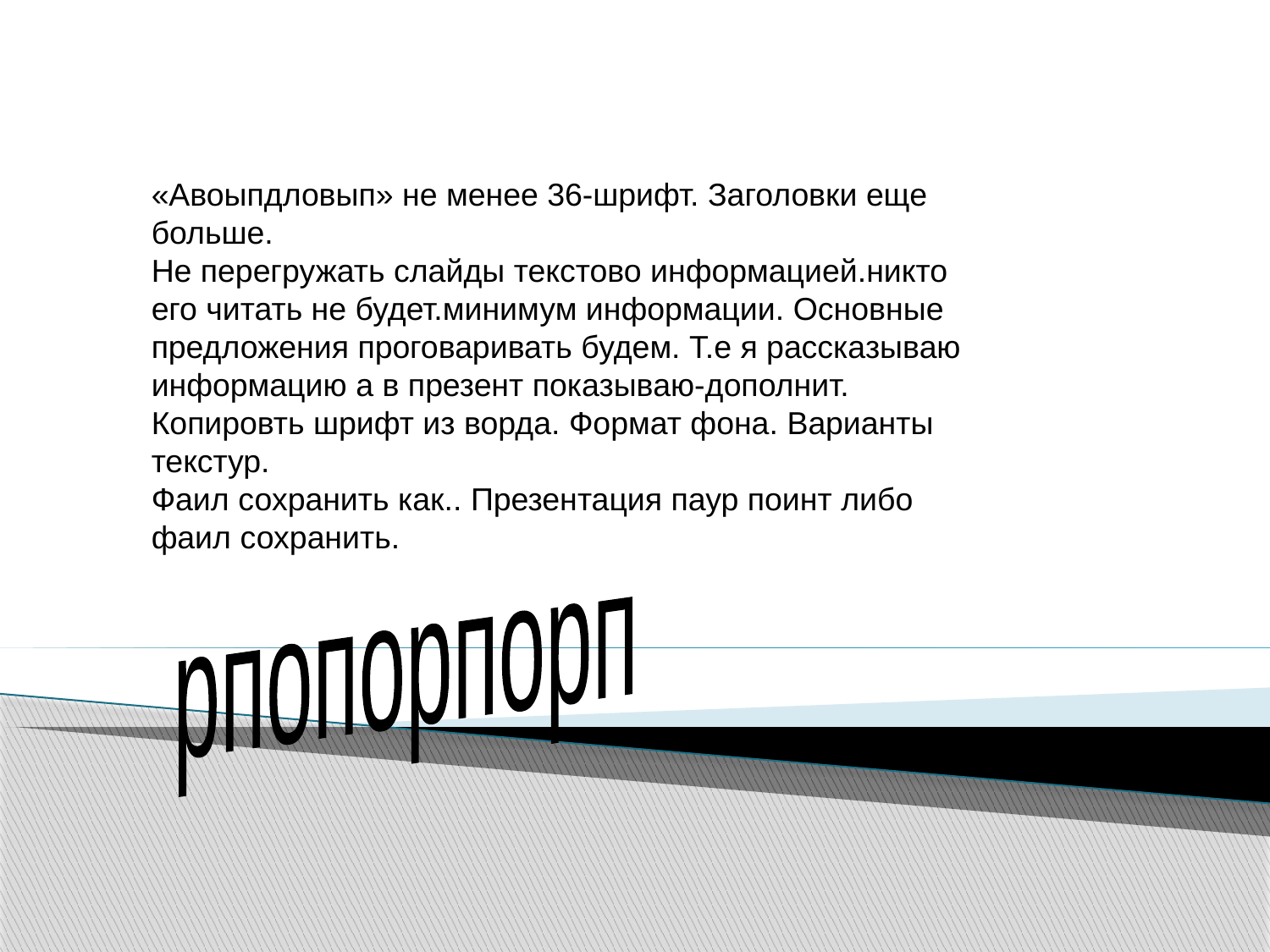

«Авоыпдловып» не менее 36-шрифт. Заголовки еще больше.
Не перегружать слайды текстово информацией.никто его читать не будет.минимум информации. Основные предложения проговаривать будем. Т.е я рассказываю информацию а в презент показываю-дополнит.
Копировть шрифт из ворда. Формат фона. Варианты текстур.
Фаил сохранить как.. Презентация паур поинт либо фаил сохранить.

рпопорпорп